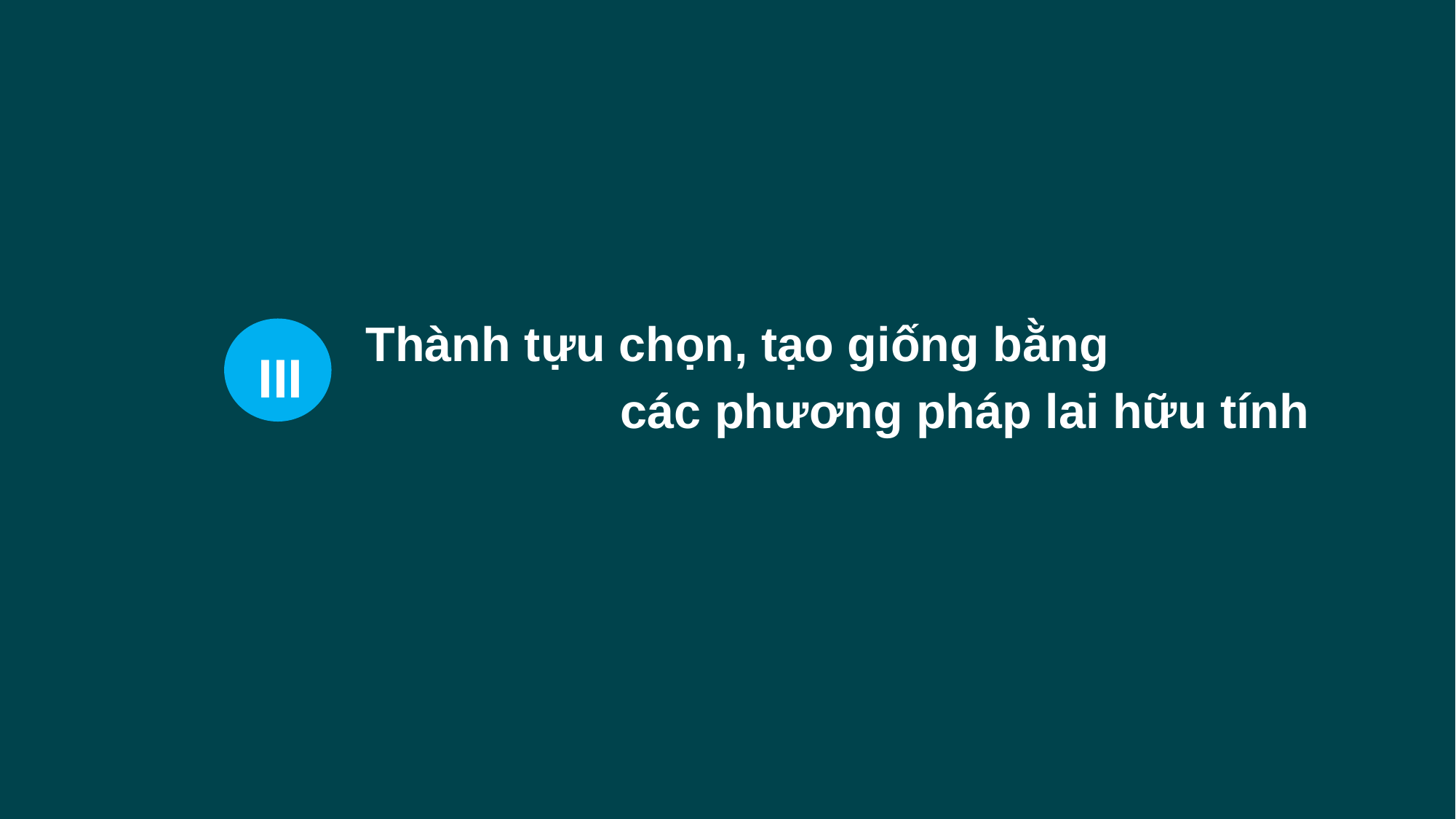

III
Thành tựu chọn, tạo giống bằng                                    các phương pháp lai hữu tính